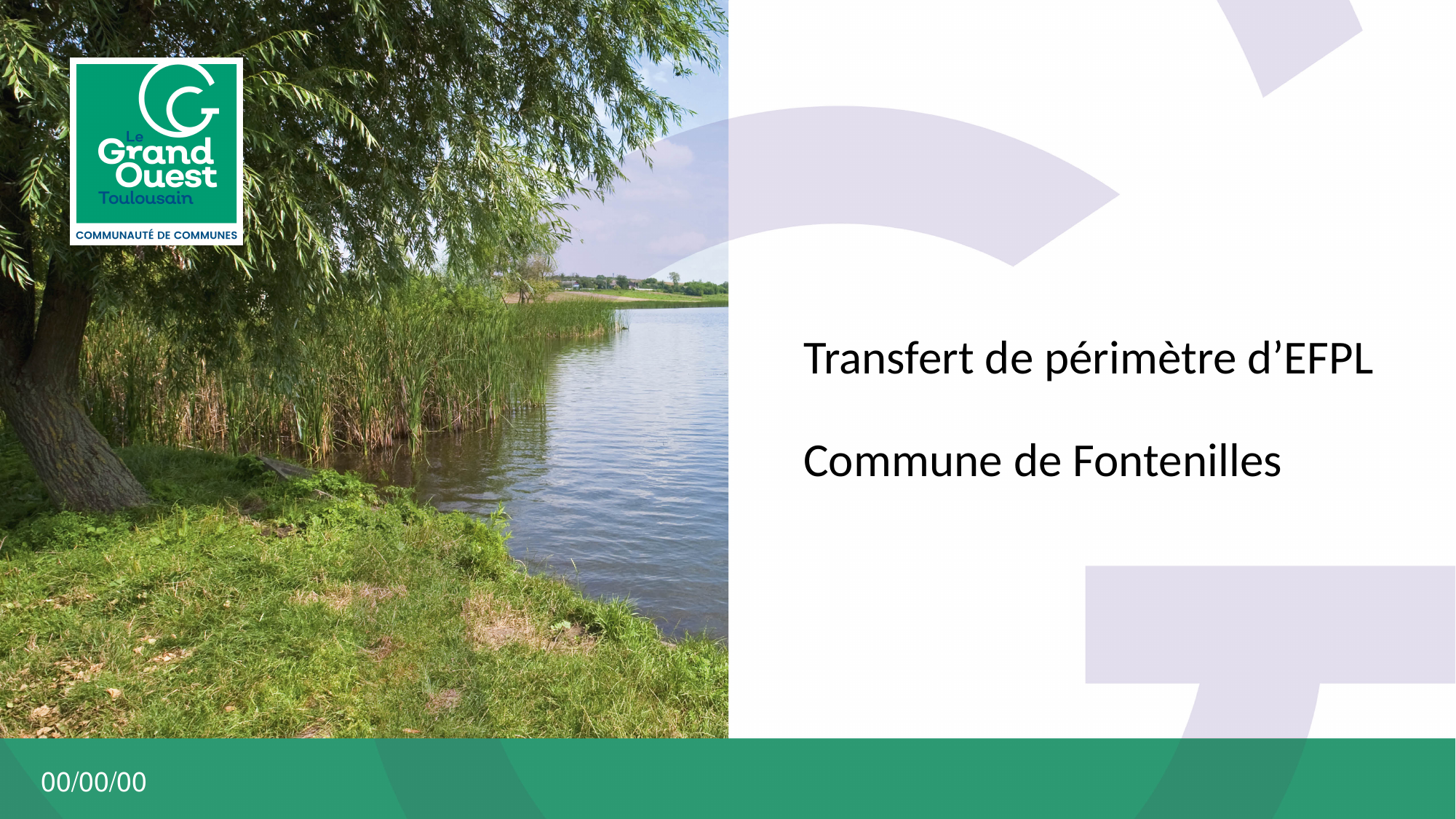

# Transfert de périmètre d’EFPL Commune de Fontenilles